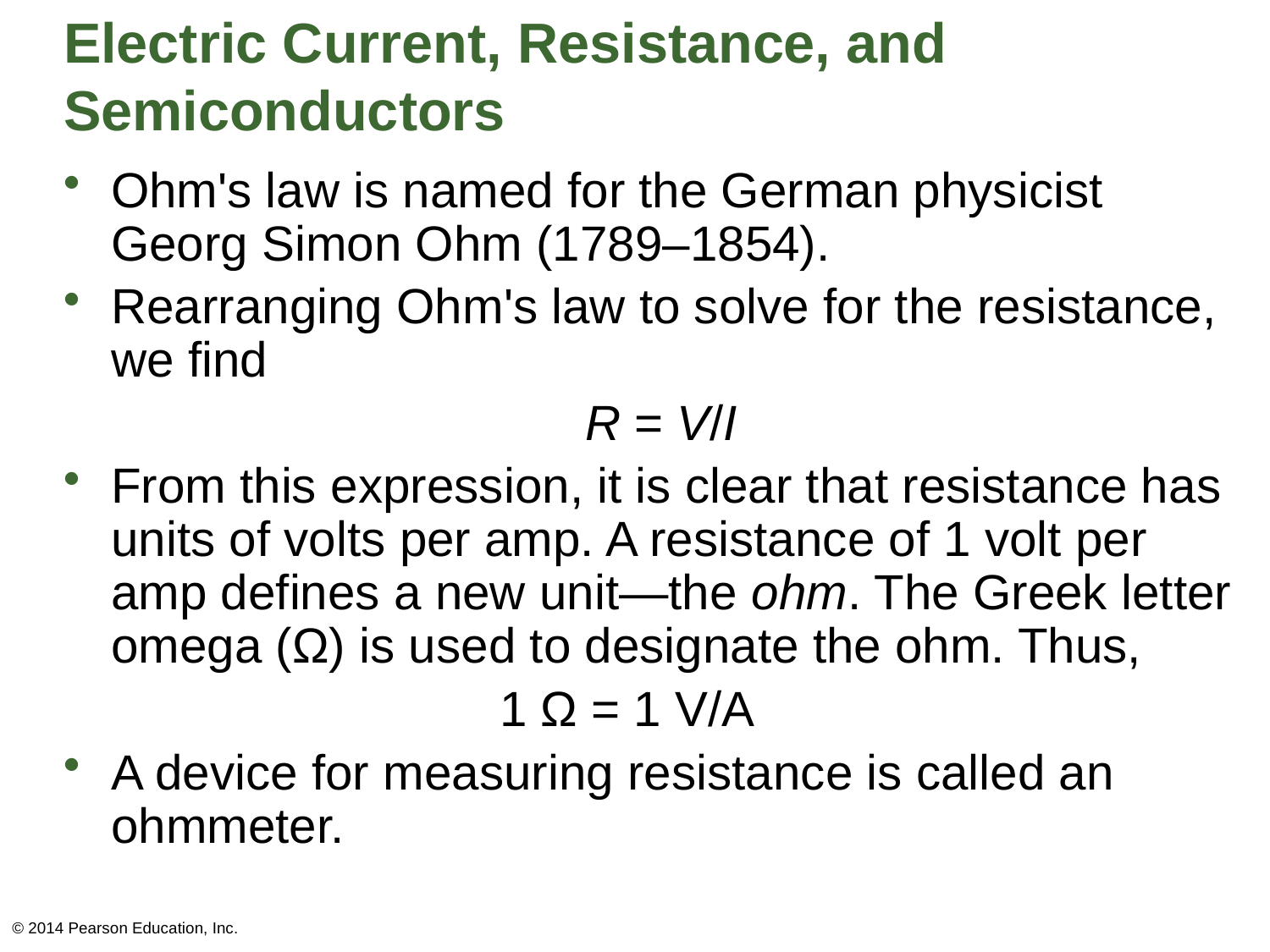

# Electric Current, Resistance, and Semiconductors
Ohm's law is named for the German physicist Georg Simon Ohm (1789–1854).
Rearranging Ohm's law to solve for the resistance, we find
				 R = V/I
From this expression, it is clear that resistance has units of volts per amp. A resistance of 1 volt per amp defines a new unit—the ohm. The Greek letter omega (Ω) is used to designate the ohm. Thus,
			    1 Ω = 1 V/A
A device for measuring resistance is called an ohmmeter.
© 2014 Pearson Education, Inc.